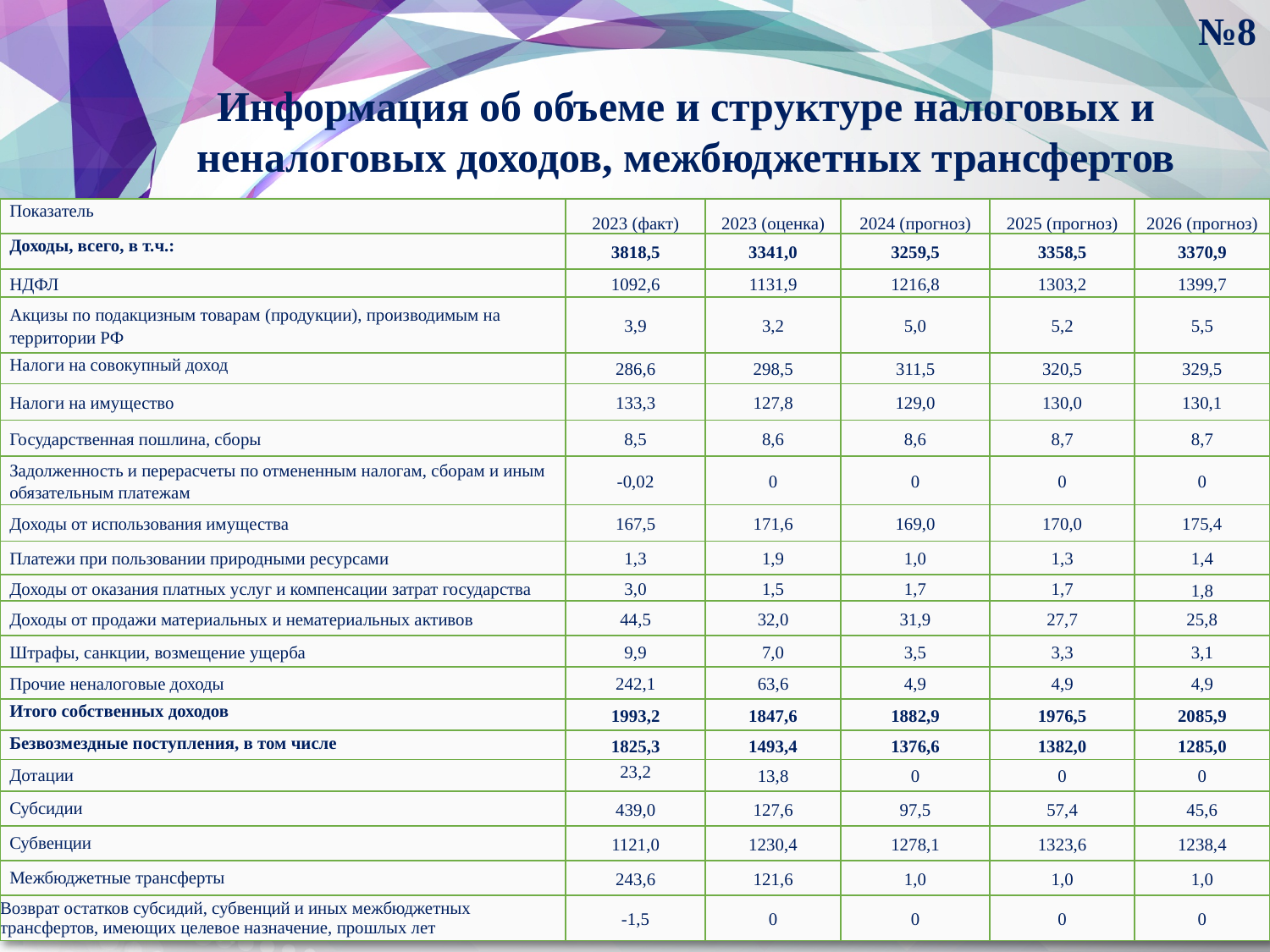

№8
Информация об объеме и структуре налоговых и неналоговых доходов, межбюджетных трансфертов
| Показатель | 2023 (факт) | 2023 (оценка) | 2024 (прогноз) | 2025 (прогноз) | 2026 (прогноз) |
| --- | --- | --- | --- | --- | --- |
| Доходы, всего, в т.ч.: | 3818,5 | 3341,0 | 3259,5 | 3358,5 | 3370,9 |
| НДФЛ | 1092,6 | 1131,9 | 1216,8 | 1303,2 | 1399,7 |
| Акцизы по подакцизным товарам (продукции), производимым на территории РФ | 3,9 | 3,2 | 5,0 | 5,2 | 5,5 |
| Налоги на совокупный доход | 286,6 | 298,5 | 311,5 | 320,5 | 329,5 |
| Налоги на имущество | 133,3 | 127,8 | 129,0 | 130,0 | 130,1 |
| Государственная пошлина, сборы | 8,5 | 8,6 | 8,6 | 8,7 | 8,7 |
| Задолженность и перерасчеты по отмененным налогам, сборам и иным обязательным платежам | -0,02 | 0 | 0 | 0 | 0 |
| Доходы от использования имущества | 167,5 | 171,6 | 169,0 | 170,0 | 175,4 |
| Платежи при пользовании природными ресурсами | 1,3 | 1,9 | 1,0 | 1,3 | 1,4 |
| Доходы от оказания платных услуг и компенсации затрат государства | 3,0 | 1,5 | 1,7 | 1,7 | 1,8 |
| Доходы от продажи материальных и нематериальных активов | 44,5 | 32,0 | 31,9 | 27,7 | 25,8 |
| Штрафы, санкции, возмещение ущерба | 9,9 | 7,0 | 3,5 | 3,3 | 3,1 |
| Прочие неналоговые доходы | 242,1 | 63,6 | 4,9 | 4,9 | 4,9 |
| Итого собственных доходов | 1993,2 | 1847,6 | 1882,9 | 1976,5 | 2085,9 |
| Безвозмездные поступления, в том числе | 1825,3 | 1493,4 | 1376,6 | 1382,0 | 1285,0 |
| Дотации | 23,2 | 13,8 | 0 | 0 | 0 |
| Субсидии | 439,0 | 127,6 | 97,5 | 57,4 | 45,6 |
| Субвенции | 1121,0 | 1230,4 | 1278,1 | 1323,6 | 1238,4 |
| Межбюджетные трансферты | 243,6 | 121,6 | 1,0 | 1,0 | 1,0 |
| Возврат остатков субсидий, субвенций и иных межбюджетных трансфертов, имеющих целевое назначение, прошлых лет | -1,5 | 0 | 0 | 0 | 0 |